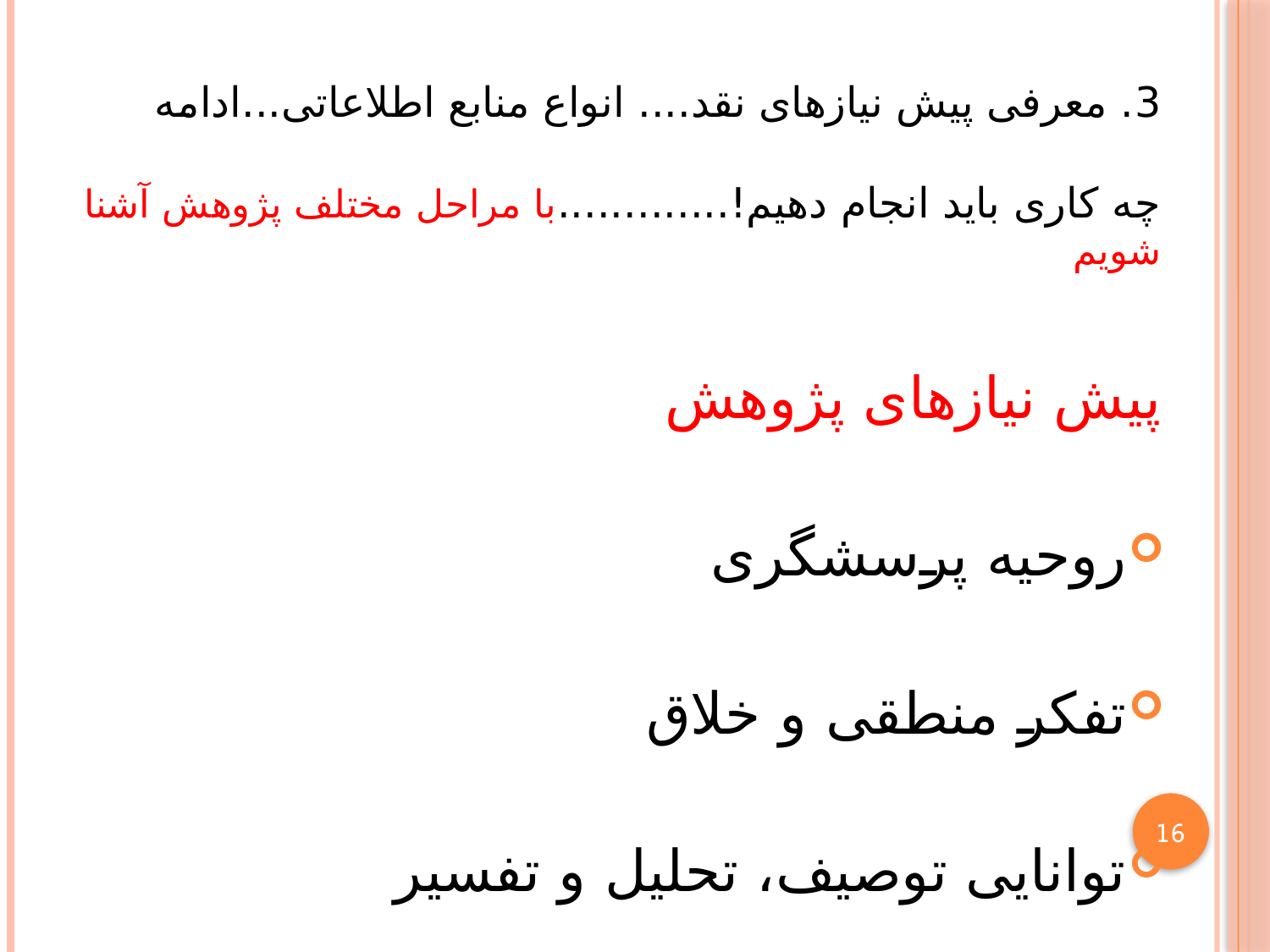

3. معرفی پیش نیازهای نقد.... انواع منابع اطلاعاتی...ادامه
چه کاری باید انجام دهیم!.............با مراحل مختلف پژوهش آشنا شویم

پیش نیازهای پژوهش

روحیه پرسشگری

تفکر منطقی و خلاق

توانایی توصیف، تحلیل و تفسیر

16